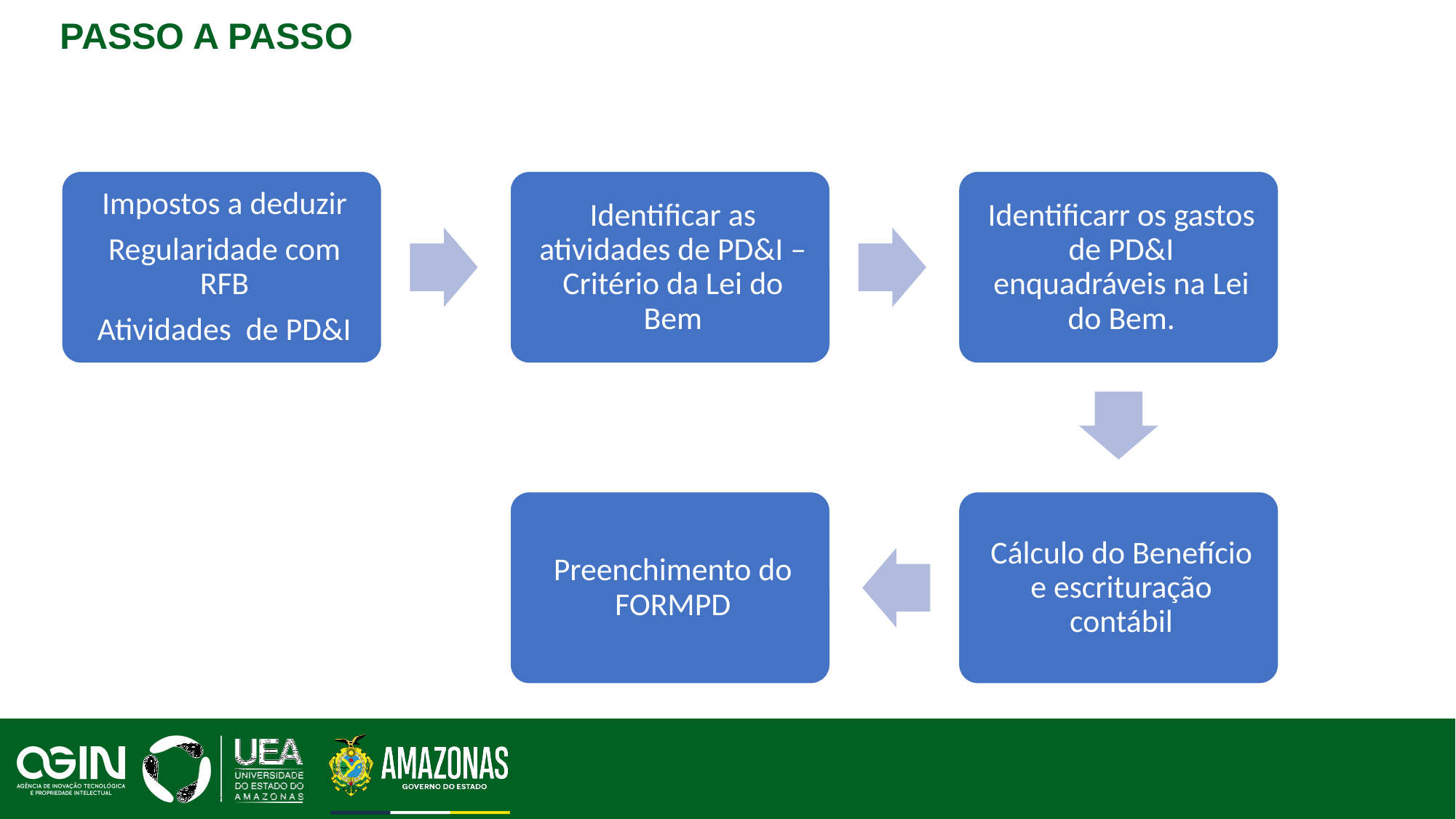

# Passo a passo
Impostos a deduzir
Regularidade com RFB
Atividades  de PD&I

Identificar as atividades de PD&I – Critério da Lei do Bem

Identificarr os gastos de PD&I enquadráveis na Lei do Bem.

Cálculo do Benefício e escrituração contábil

Preenchimento do FORMPD